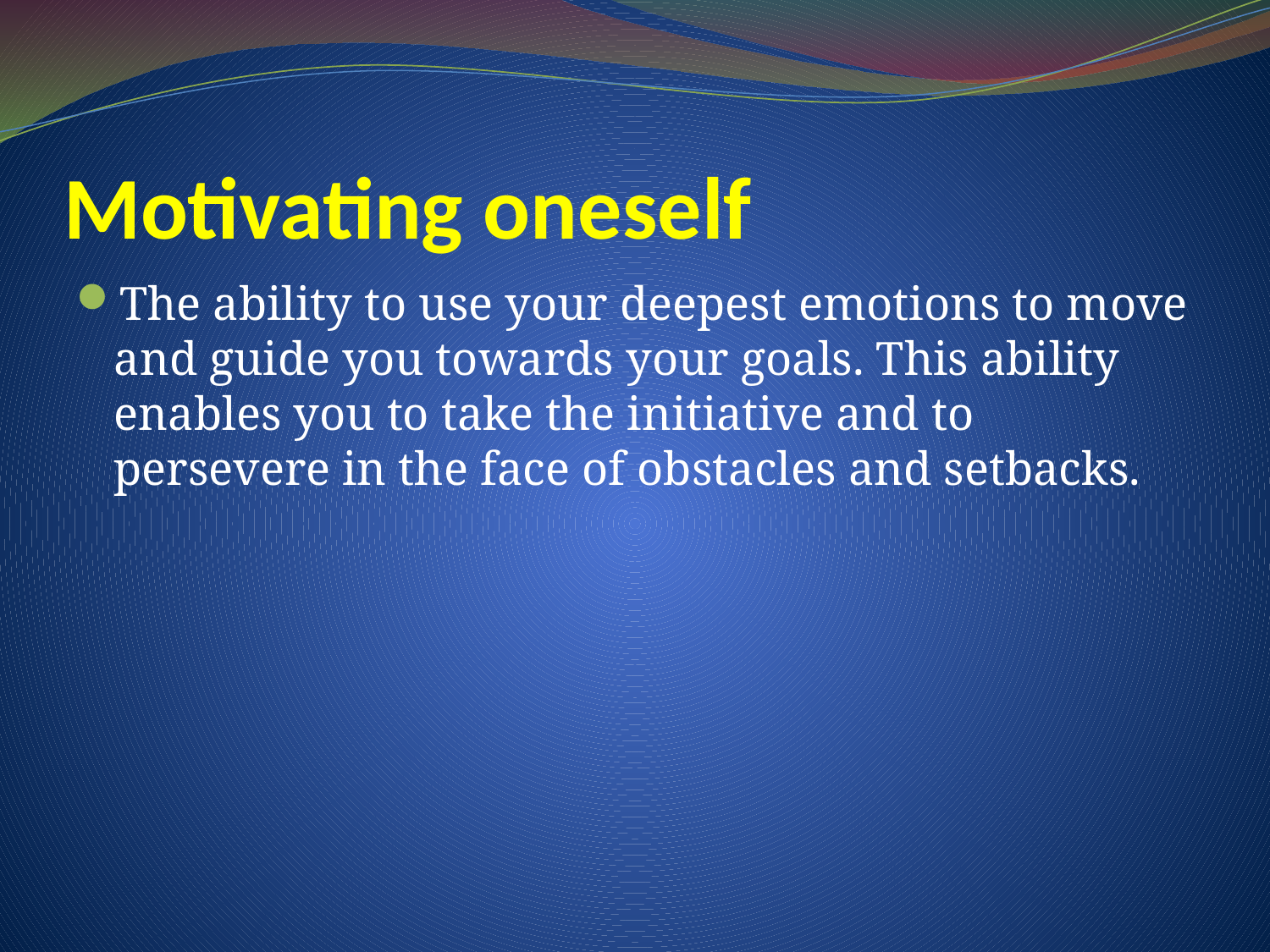

# Motivating oneself
The ability to use your deepest emotions to move and guide you towards your goals. This ability enables you to take the initiative and to persevere in the face of obstacles and setbacks.